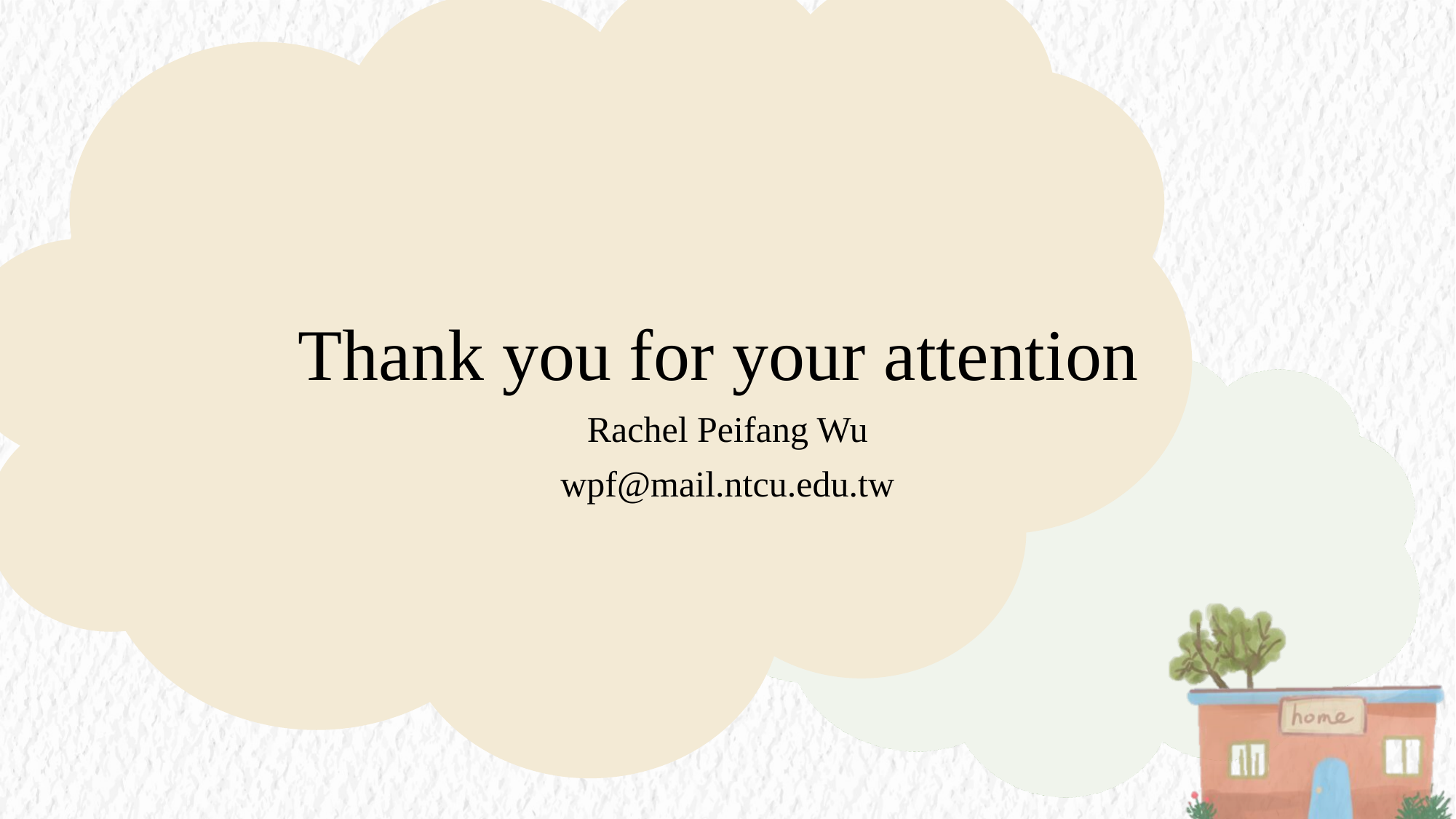

#

Thank you for your attention
Rachel Peifang Wu
wpf@mail.ntcu.edu.tw